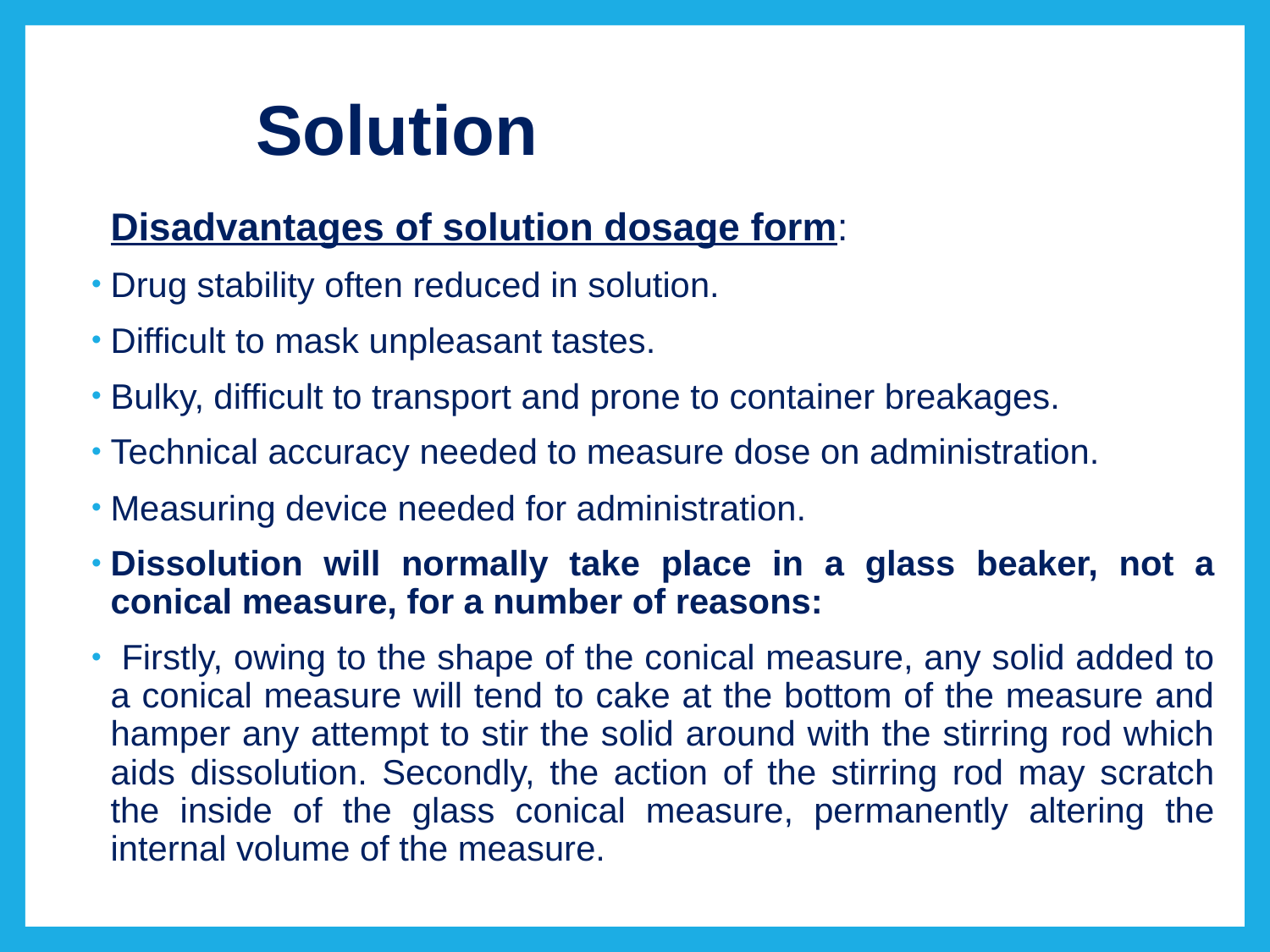

# Solution
	Disadvantages of solution dosage form:
Drug stability often reduced in solution.
Difficult to mask unpleasant tastes.
Bulky, difficult to transport and prone to container breakages.
Technical accuracy needed to measure dose on administration.
Measuring device needed for administration.
Dissolution will normally take place in a glass beaker, not a conical measure, for a number of reasons:
 Firstly, owing to the shape of the conical measure, any solid added to a conical measure will tend to cake at the bottom of the measure and hamper any attempt to stir the solid around with the stirring rod which aids dissolution. Secondly, the action of the stirring rod may scratch the inside of the glass conical measure, permanently altering the internal volume of the measure.